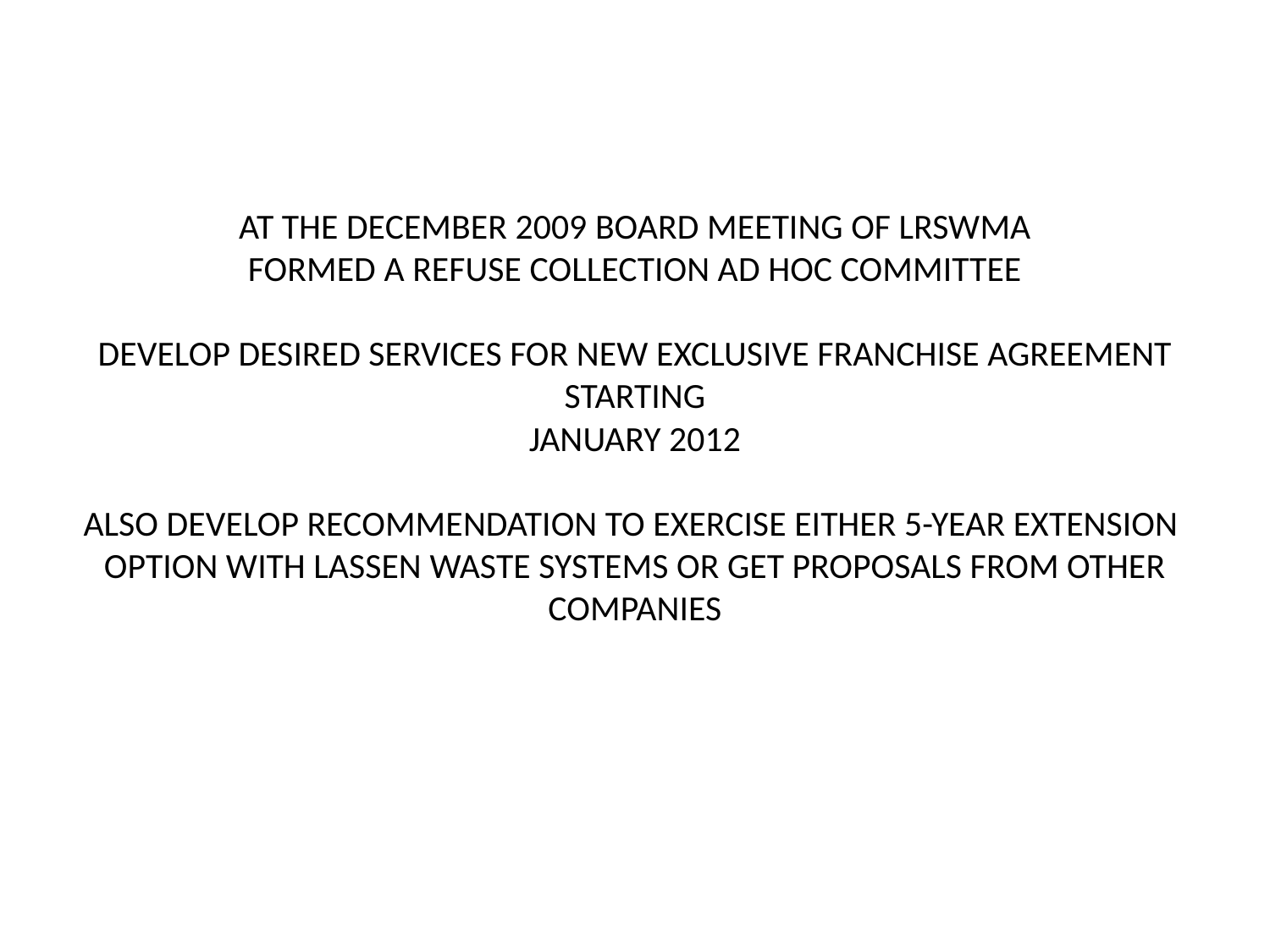

# AT THE DECEMBER 2009 BOARD MEETING OF LRSWMA FORMED A REFUSE COLLECTION AD HOC COMMITTEE DEVELOP DESIRED SERVICES FOR NEW EXCLUSIVE FRANCHISE AGREEMENT STARTING JANUARY 2012 ALSO DEVELOP RECOMMENDATION TO EXERCISE EITHER 5-YEAR EXTENSION OPTION WITH LASSEN WASTE SYSTEMS OR GET PROPOSALS FROM OTHER COMPANIES